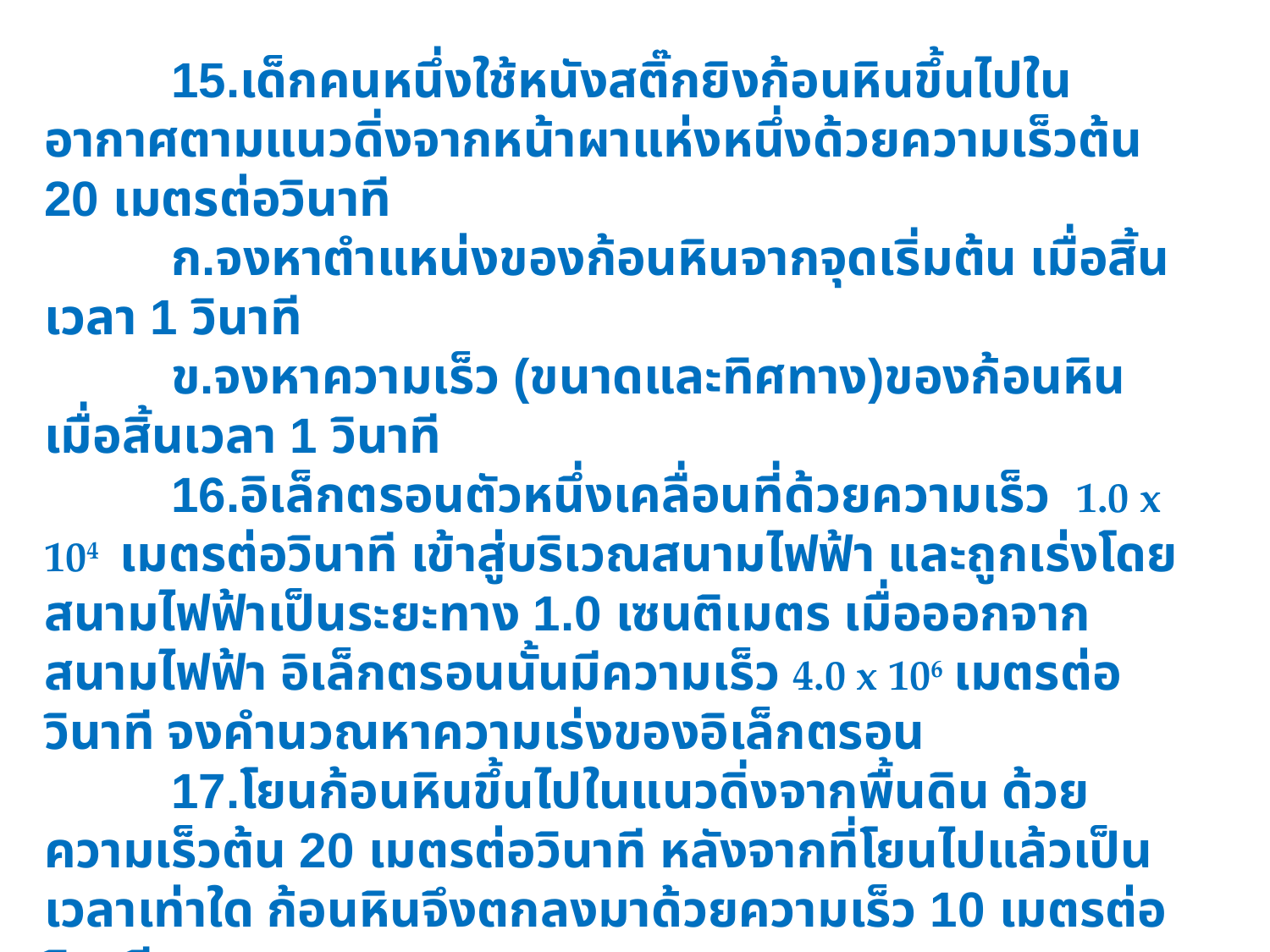

15.เด็กคนหนึ่งใช้หนังสติ๊กยิงก้อนหินขึ้นไปในอากาศตามแนวดิ่งจากหน้าผาแห่งหนึ่งด้วยความเร็วต้น 20 เมตรต่อวินาที
	ก.จงหาตำแหน่งของก้อนหินจากจุดเริ่มต้น เมื่อสิ้นเวลา 1 วินาที
	ข.จงหาความเร็ว (ขนาดและทิศทาง)ของก้อนหิน เมื่อสิ้นเวลา 1 วินาที
	16.อิเล็กตรอนตัวหนึ่งเคลื่อนที่ด้วยความเร็ว  1.0 x 104  เมตรต่อวินาที เข้าสู่บริเวณสนามไฟฟ้า และถูกเร่งโดยสนามไฟฟ้าเป็นระยะทาง 1.0 เซนติเมตร เมื่อออกจากสนามไฟฟ้า อิเล็กตรอนนั้นมีความเร็ว 4.0 x 106 เมตรต่อวินาที จงคำนวณหาความเร่งของอิเล็กตรอน
	17.โยนก้อนหินขึ้นไปในแนวดิ่งจากพื้นดิน ด้วยความเร็วต้น 20 เมตรต่อวินาที หลังจากที่โยนไปแล้วเป็นเวลาเท่าใด ก้อนหินจึงตกลงมาด้วยความเร็ว 10 เมตรต่อวินาที
	18.เด็กคนหนึ่งโยนเหรียญอันหนึ่งขึ้นไปในแนวดิ่ง เหรียญตกมาถึงพื้น พื้นอยู่ต่ำจากตำแหน่งมือที่กำลังโยนเป็นระยะทาง 80 เซนติเมตร เหรียญอยู่ในอากาศเป็นเวลา 2 วินาที เด็กคนนั้นโยนเหรียญขึ้นไปด้วยอัตราเร็วเท่าใด(ไม่คิดแรงต้านอากาศ)